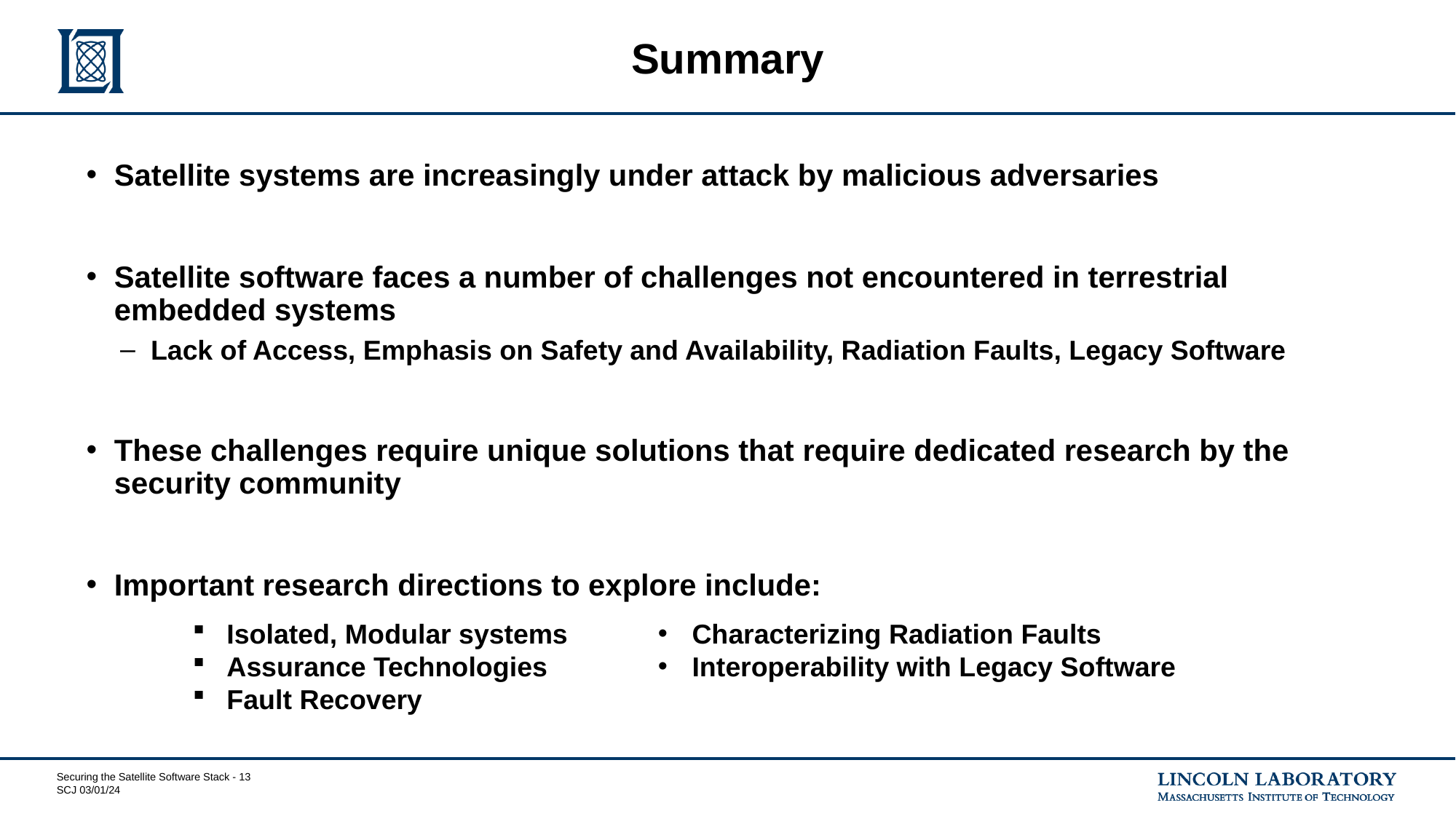

# Summary
Satellite systems are increasingly under attack by malicious adversaries

Satellite software faces a number of challenges not encountered in terrestrial embedded systems
Lack of Access, Emphasis on Safety and Availability, Radiation Faults, Legacy Software

These challenges require unique solutions that require dedicated research by the security community

Important research directions to explore include:
Isolated, Modular systems
Assurance Technologies
Fault Recovery
Characterizing Radiation Faults
Interoperability with Legacy Software